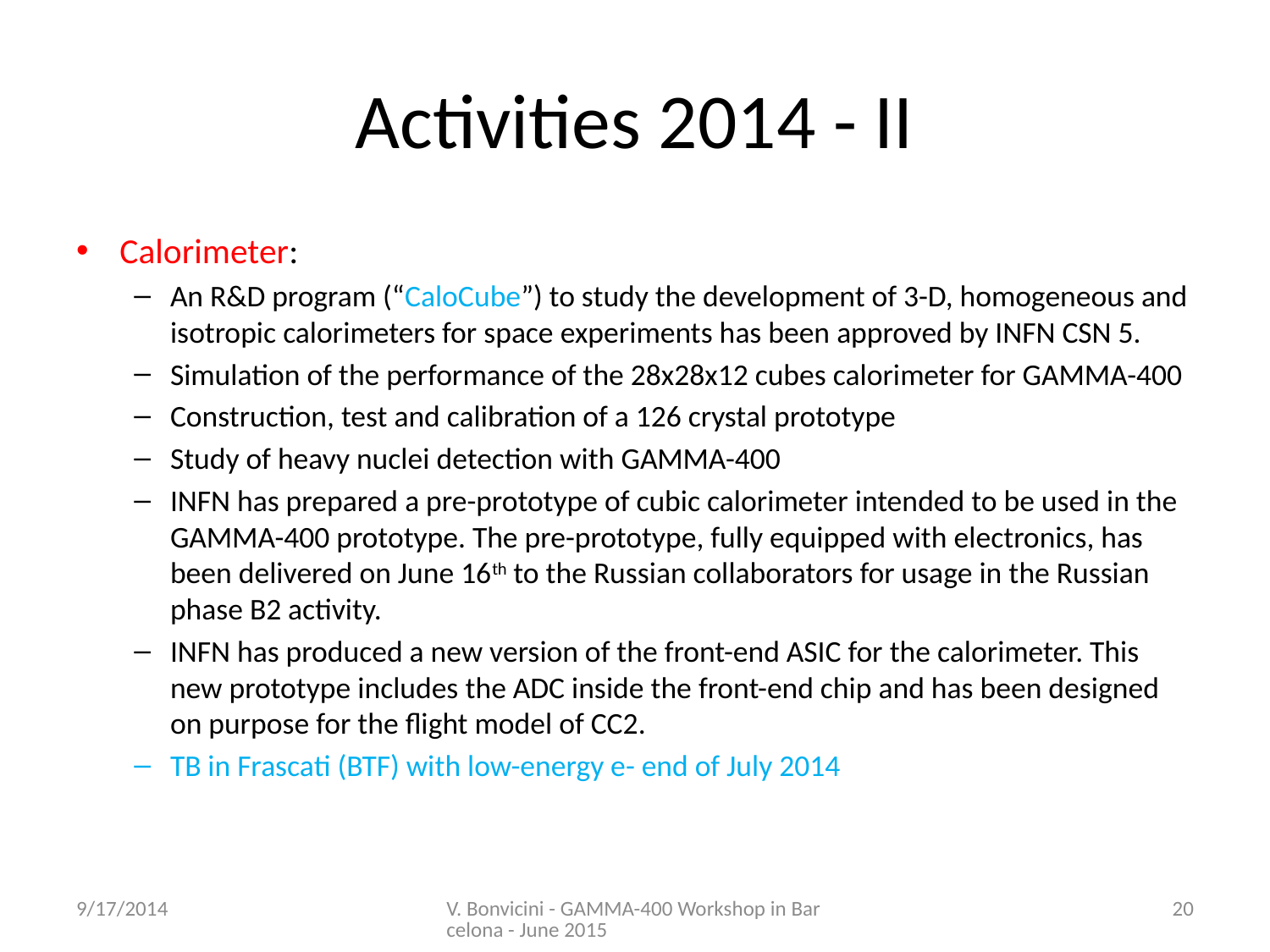

# Activities 2014 - II
Calorimeter:
An R&D program (“CaloCube”) to study the development of 3-D, homogeneous and isotropic calorimeters for space experiments has been approved by INFN CSN 5.
Simulation of the performance of the 28x28x12 cubes calorimeter for GAMMA-400
Construction, test and calibration of a 126 crystal prototype
Study of heavy nuclei detection with GAMMA-400
INFN has prepared a pre-prototype of cubic calorimeter intended to be used in the GAMMA-400 prototype. The pre-prototype, fully equipped with electronics, has been delivered on June 16th to the Russian collaborators for usage in the Russian phase B2 activity.
INFN has produced a new version of the front-end ASIC for the calorimeter. This new prototype includes the ADC inside the front-end chip and has been designed on purpose for the flight model of CC2.
TB in Frascati (BTF) with low-energy e- end of July 2014
9/17/2014
V. Bonvicini - GAMMA-400 Workshop in Barcelona - June 2015
20